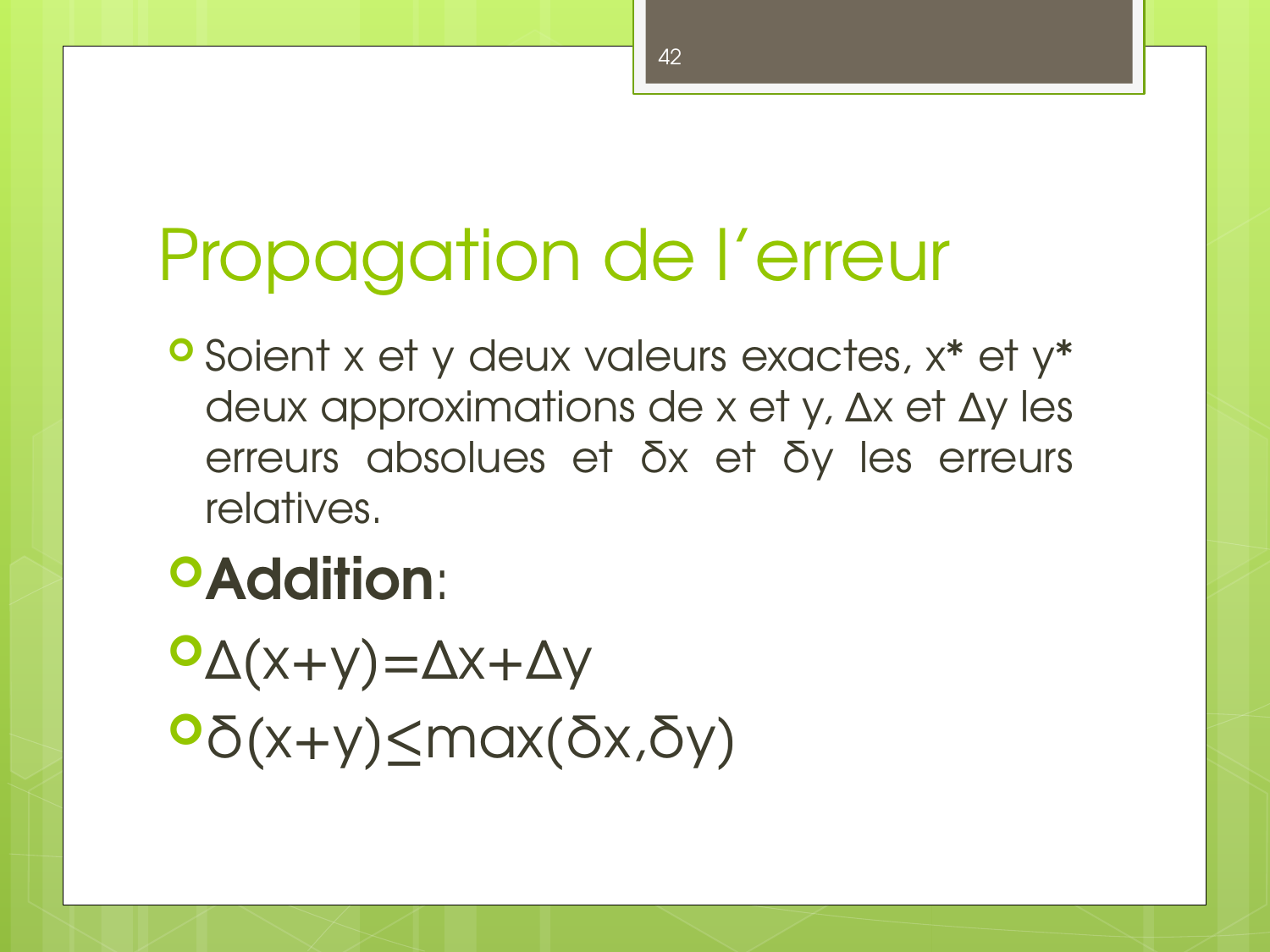

42
# Propagation de l’erreur
Soient x et y deux valeurs exactes, x* et y* deux approximations de x et y, Δx et Δy les erreurs absolues et δx et δy les erreurs relatives.
Addition:
Δ(x+y)=Δx+Δy
δ(x+y)≤max(δx,δy)